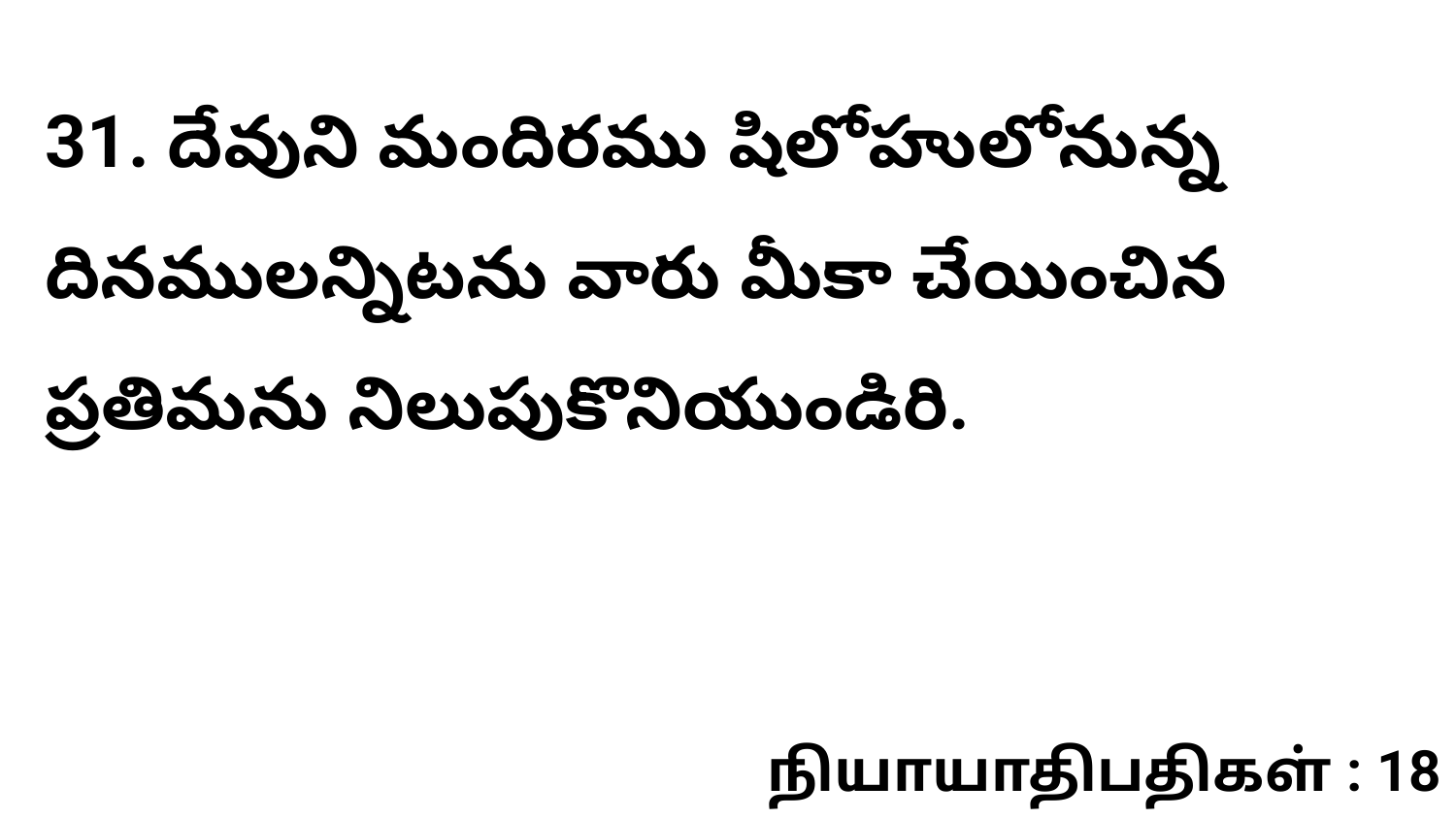

31. ​దేవుని మందిరము షిలోహులోనున్న దినములన్నిటను వారు మీకా చేయించిన ప్రతిమను నిలుపుకొనియుండిరి.
நியாயாதிபதிகள் : 18